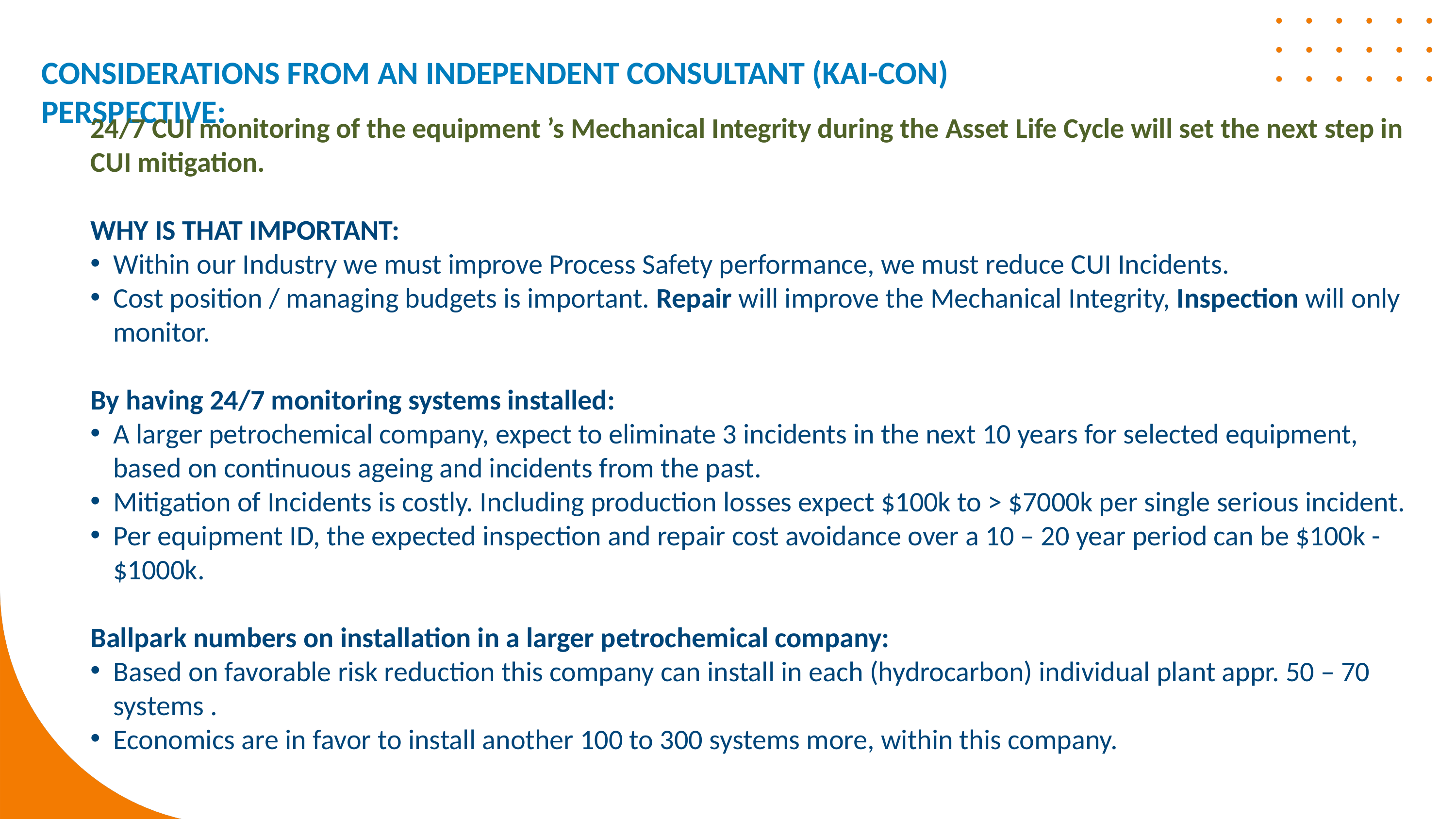

considerations from an independent Consultant (KAI-Con) perspective:
24/7 CUI monitoring of the equipment ’s Mechanical Integrity during the Asset Life Cycle will set the next step in CUI mitigation.

WHY IS THAT IMPORTANT:
Within our Industry we must improve Process Safety performance, we must reduce CUI Incidents.
Cost position / managing budgets is important. Repair will improve the Mechanical Integrity, Inspection will only monitor.

By having 24/7 monitoring systems installed:
A larger petrochemical company, expect to eliminate 3 incidents in the next 10 years for selected equipment, based on continuous ageing and incidents from the past.
Mitigation of Incidents is costly. Including production losses expect $100k to > $7000k per single serious incident.
Per equipment ID, the expected inspection and repair cost avoidance over a 10 – 20 year period can be $100k -$1000k.

Ballpark numbers on installation in a larger petrochemical company:
Based on favorable risk reduction this company can install in each (hydrocarbon) individual plant appr. 50 – 70 systems .
Economics are in favor to install another 100 to 300 systems more, within this company.